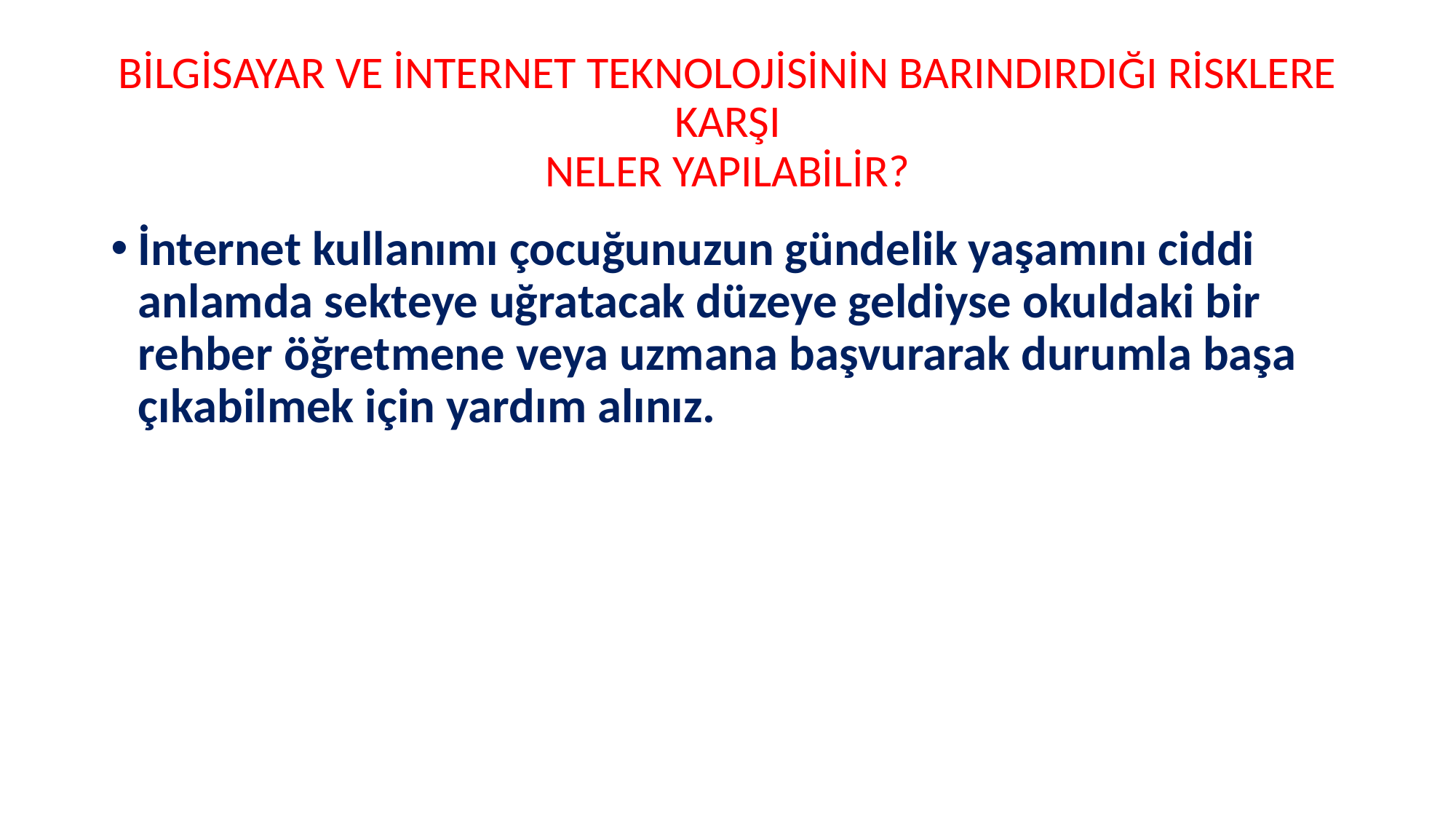

# BİLGİSAYAR VE İNTERNET TEKNOLOJİSİNİN BARINDIRDIĞI RİSKLERE KARŞI NELER YAPILABİLİR?
İnternet kullanımı çocuğunuzun gündelik yaşamını ciddi anlamda sekteye uğratacak düzeye geldiyse okuldaki bir rehber öğretmene veya uzmana başvurarak durumla başa çıkabilmek için yardım alınız.